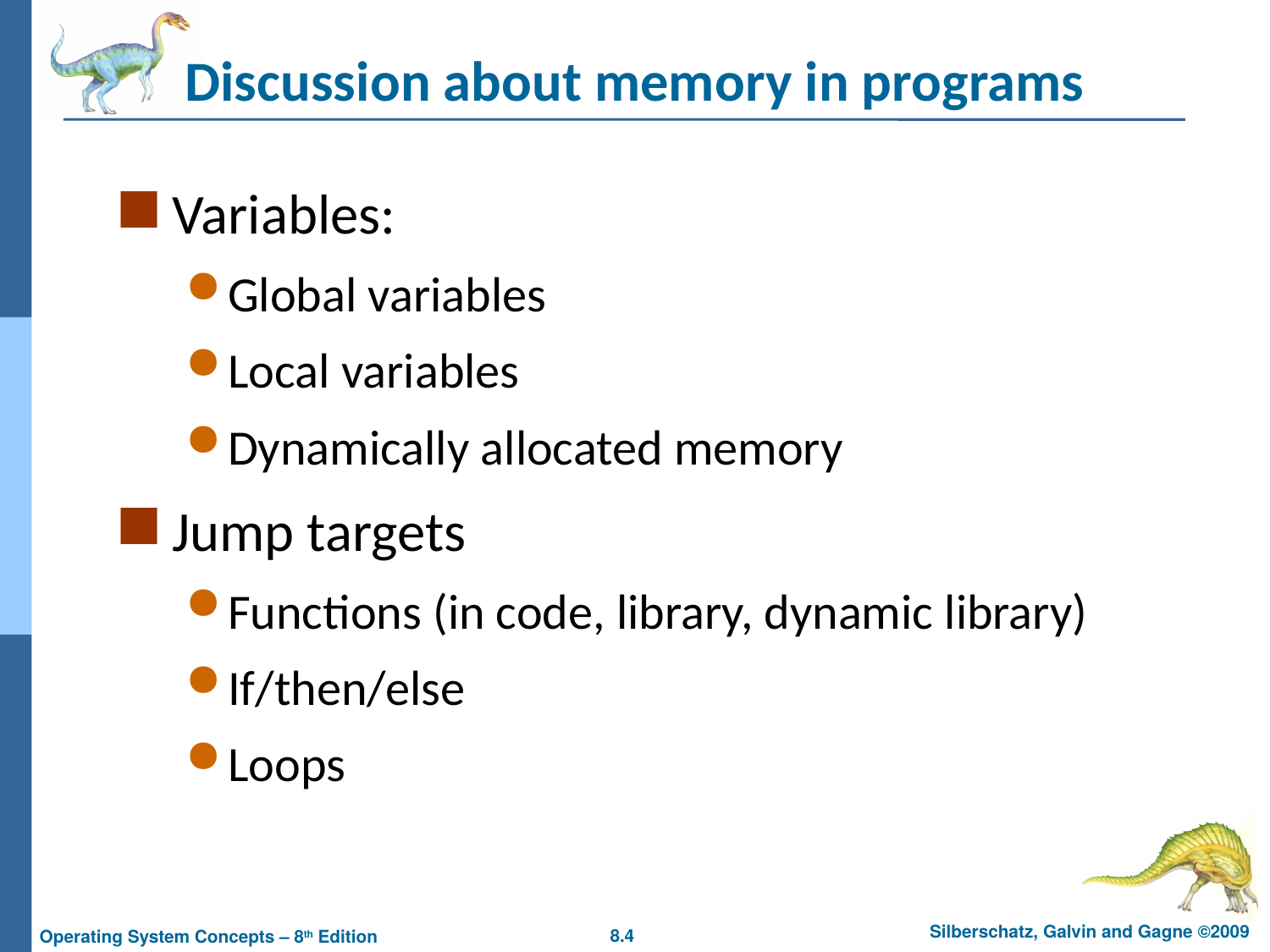

# Discussion about memory in programs
Variables:
Global variables
Local variables
Dynamically allocated memory
Jump targets
Functions (in code, library, dynamic library)
If/then/else
Loops